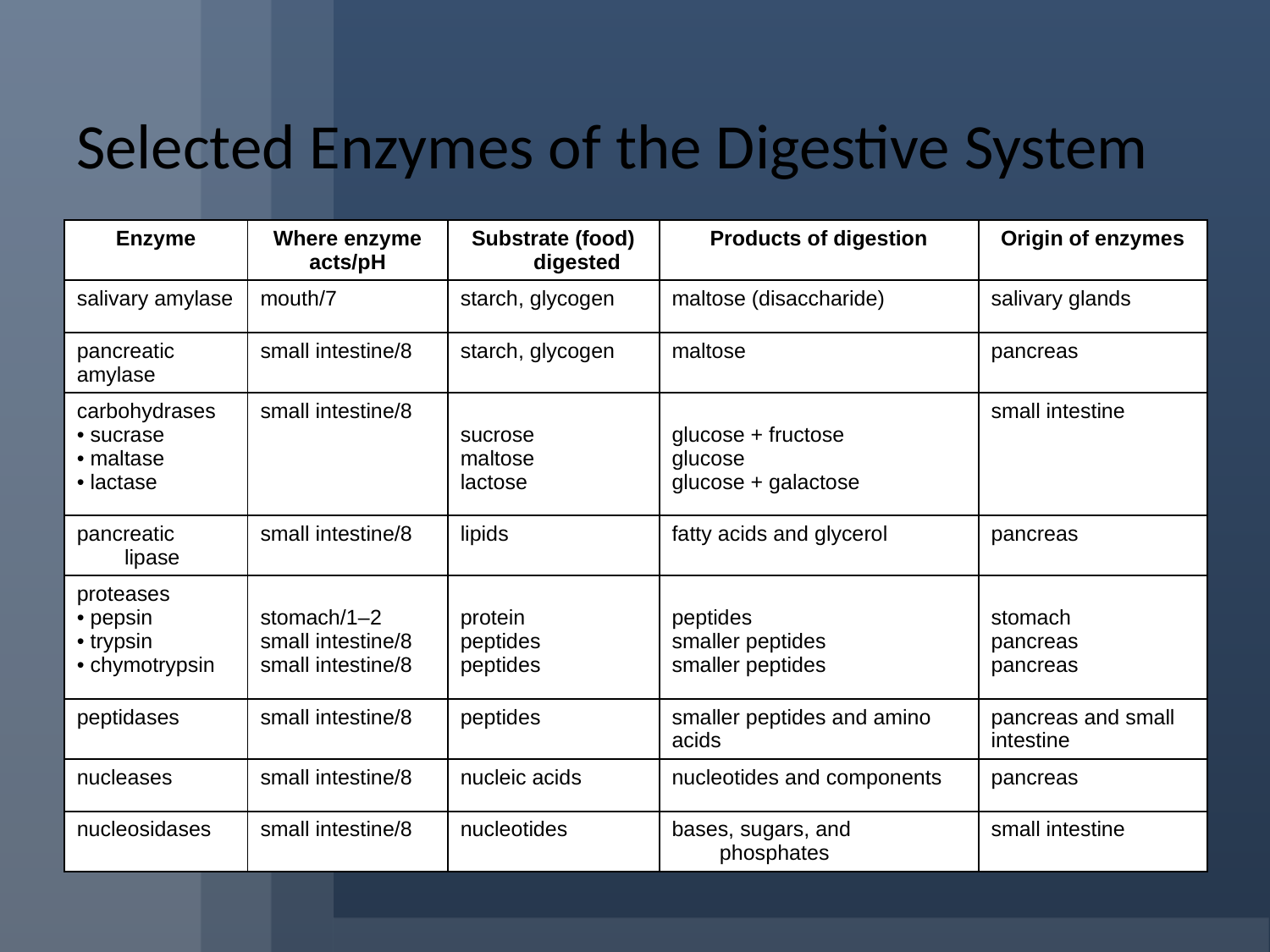

# Selected Enzymes of the Digestive System
| Enzyme | Where enzyme acts/pH | Substrate (food) digested | Products of digestion | Origin of enzymes |
| --- | --- | --- | --- | --- |
| salivary amylase | mouth/7 | starch, glycogen | maltose (disaccharide) | salivary glands |
| pancreatic amylase | small intestine/8 | starch, glycogen | maltose | pancreas |
| carbohydrases • sucrase • maltase • lactase | small intestine/8 | sucrose maltose lactose | glucose + fructose glucose glucose + galactose | small intestine |
| pancreatic lipase | small intestine/8 | lipids | fatty acids and glycerol | pancreas |
| proteases • pepsin • trypsin • chymotrypsin | stomach/1–2 small intestine/8 small intestine/8 | protein peptides peptides | peptides smaller peptides smaller peptides | stomach pancreas pancreas |
| peptidases | small intestine/8 | peptides | smaller peptides and amino acids | pancreas and small intestine |
| nucleases | small intestine/8 | nucleic acids | nucleotides and components | pancreas |
| nucleosidases | small intestine/8 | nucleotides | bases, sugars, and phosphates | small intestine |